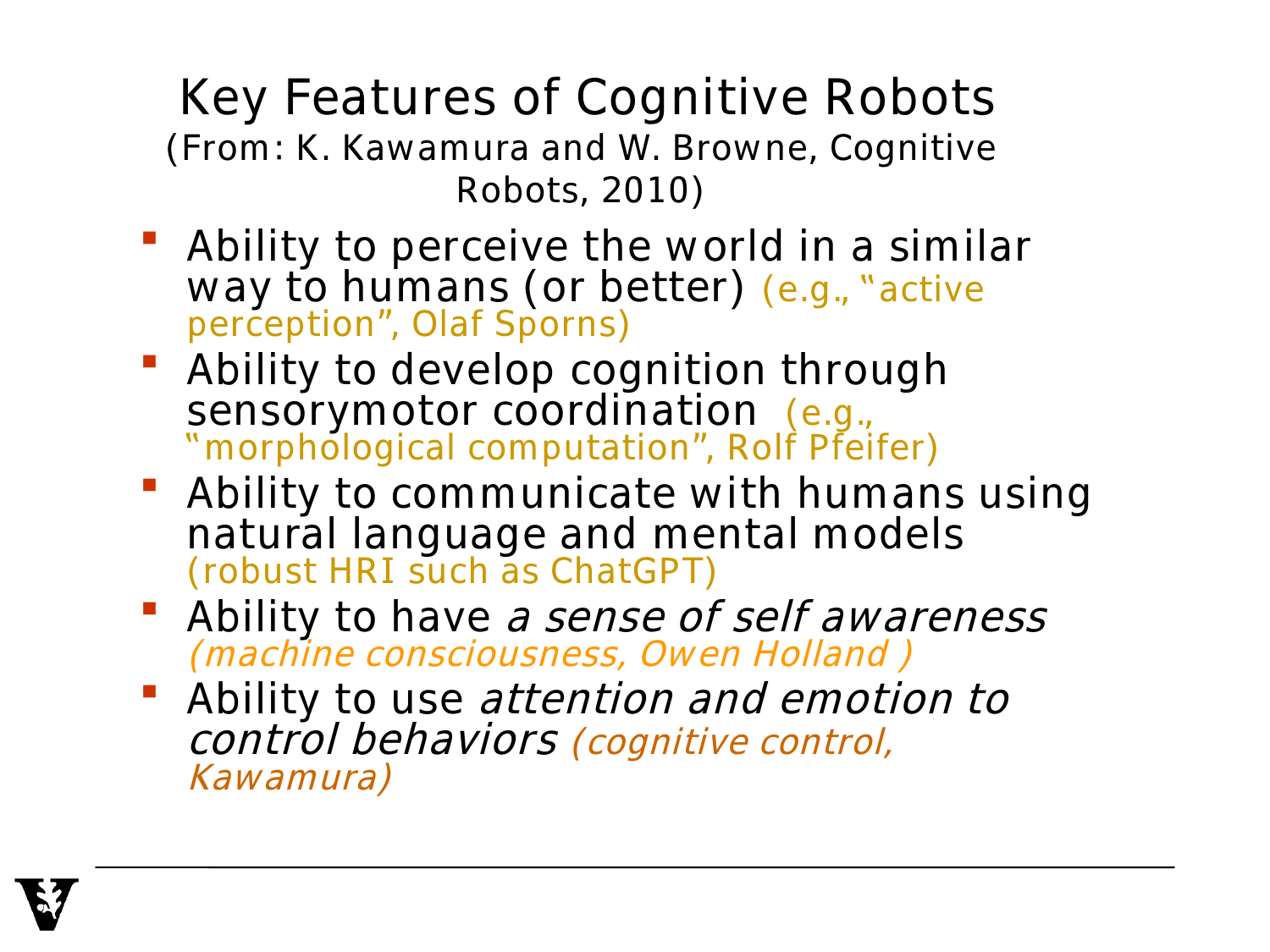

# Key Features of Cognitive Robots (From: K. Kawamura and W. Browne, Cognitive Robots, 2010)
Ability to perceive the world in a similar way to humans (or better) (e.g., “active perception”, Olaf Sporns)
Ability to develop cognition through sensorymotor coordination  (e.g., “morphological computation”, Rolf Pfeifer)
Ability to communicate with humans using natural language and mental models (robust HRI such as ChatGPT)
Ability to have a sense of self awareness (machine consciousness, Owen Holland )
Ability to use attention and emotion to control behaviors (cognitive control, Kawamura)